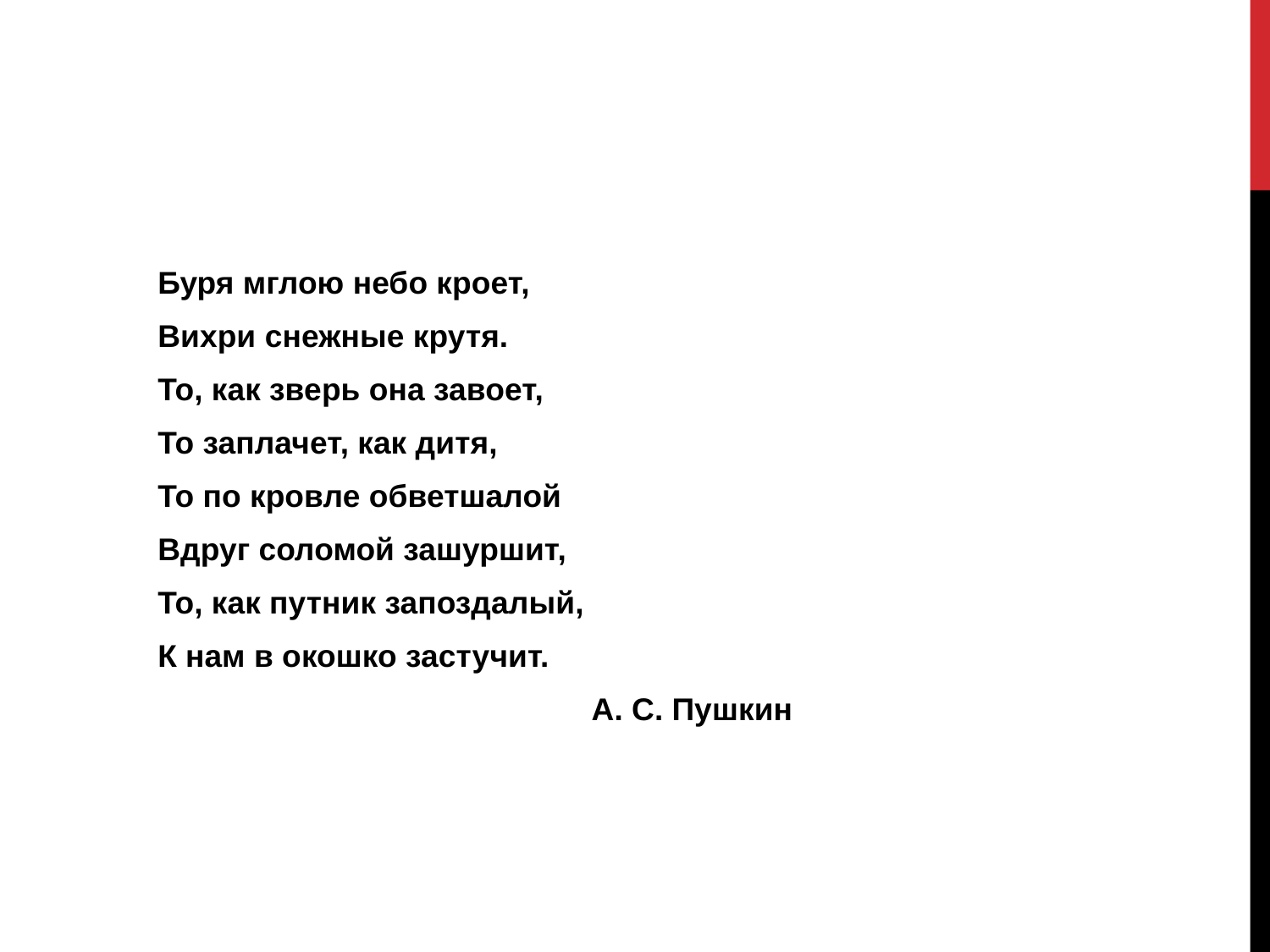

#
Буря мглою небо кроет,
Вихри снежные крутя.
То, как зверь она завоет,
То заплачет, как дитя,
То по кровле обветшалой
Вдруг соломой зашуршит,
То, как путник запоздалый,
К нам в окошко застучит.
                                                  А. С. Пушкин